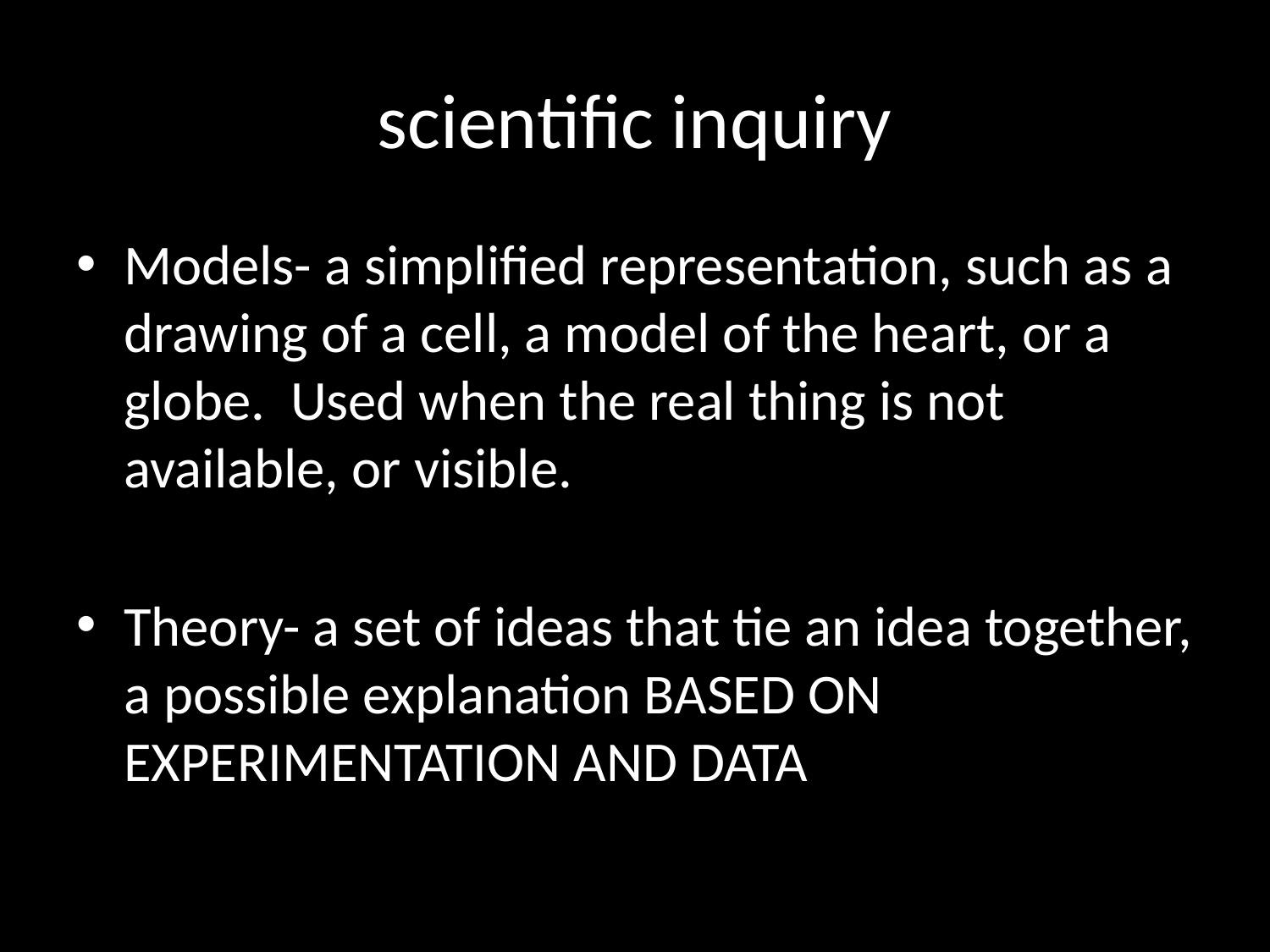

# scientific inquiry
Models- a simplified representation, such as a drawing of a cell, a model of the heart, or a globe.  Used when the real thing is not available, or visible.

Theory- a set of ideas that tie an idea together, a possible explanation BASED ON EXPERIMENTATION AND DATA